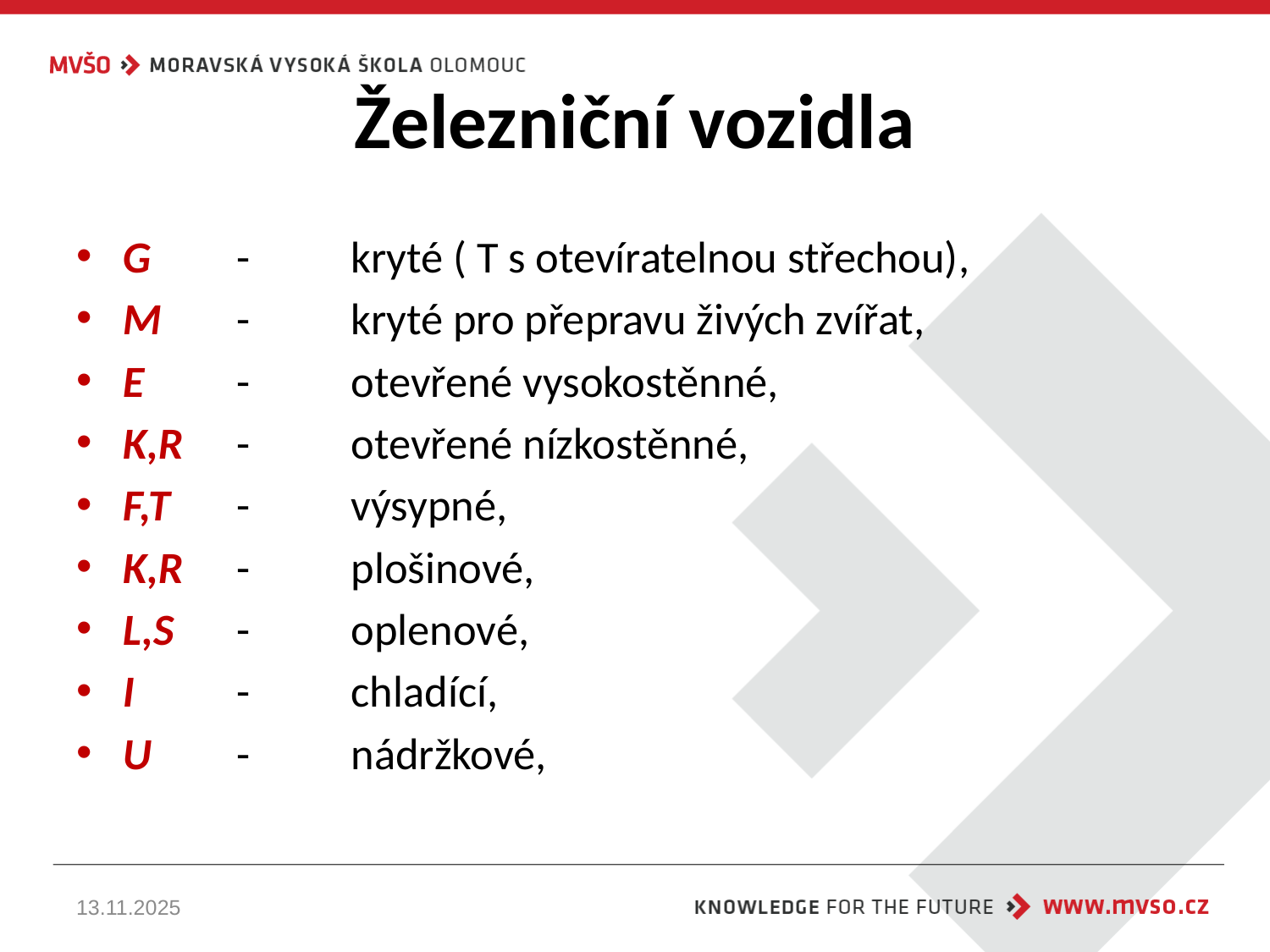

# Železniční vozidla
G	-	kryté ( T s otevíratelnou střechou),
M	-	kryté pro přepravu živých zvířat,
E	-	otevřené vysokostěnné,
K,R	-	otevřené nízkostěnné,
F,T	-	výsypné,
K,R	-	plošinové,
L,S	-	oplenové,
I	-	chladící,
U	-	nádržkové,

13.11.2025